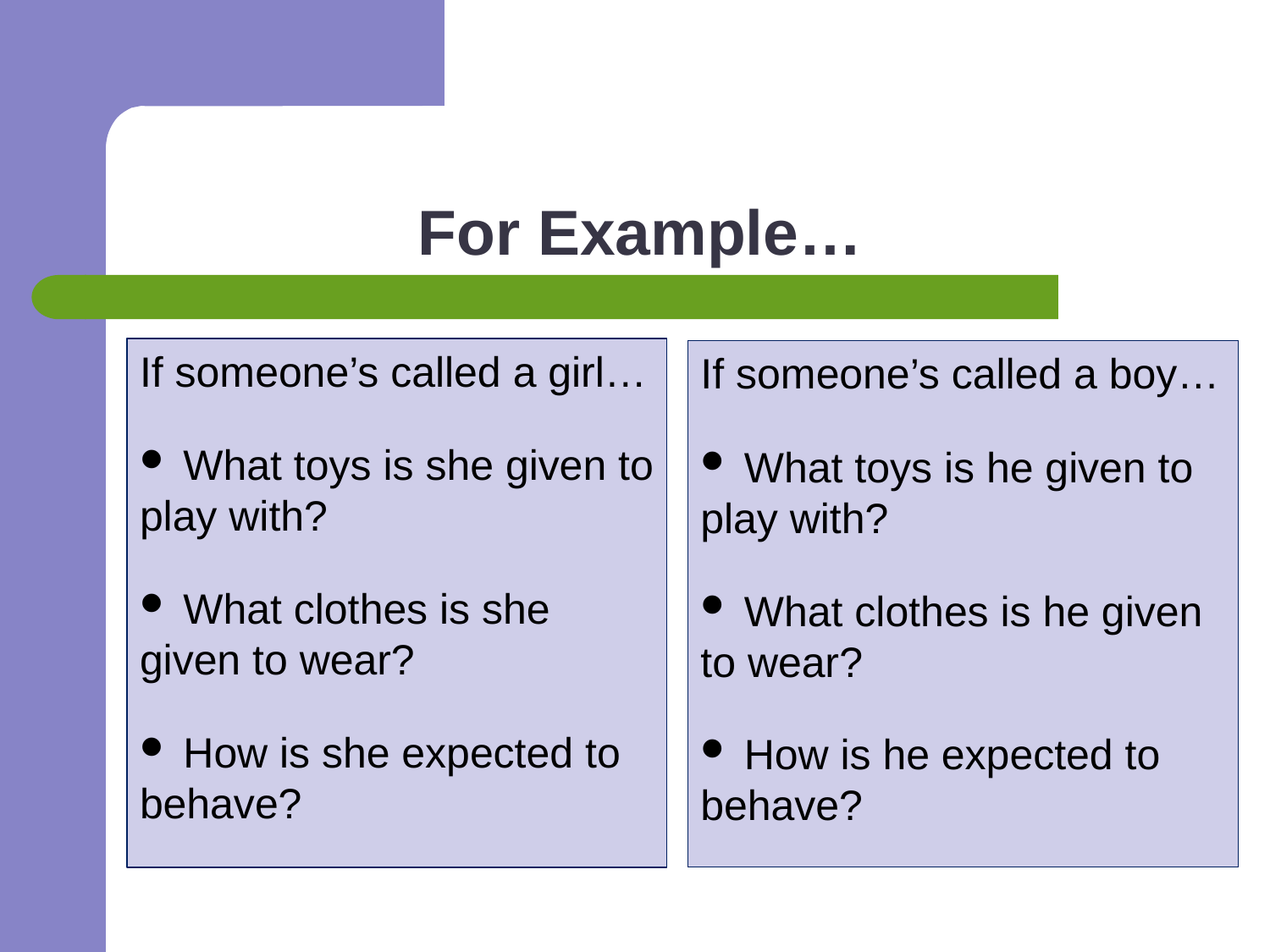

# For Example…
If someone’s called a girl…
 What toys is she given to play with?
 What clothes is she given to wear?
 How is she expected to behave?
If someone’s called a boy…
 What toys is he given to play with?
 What clothes is he given to wear?
 How is he expected to behave?